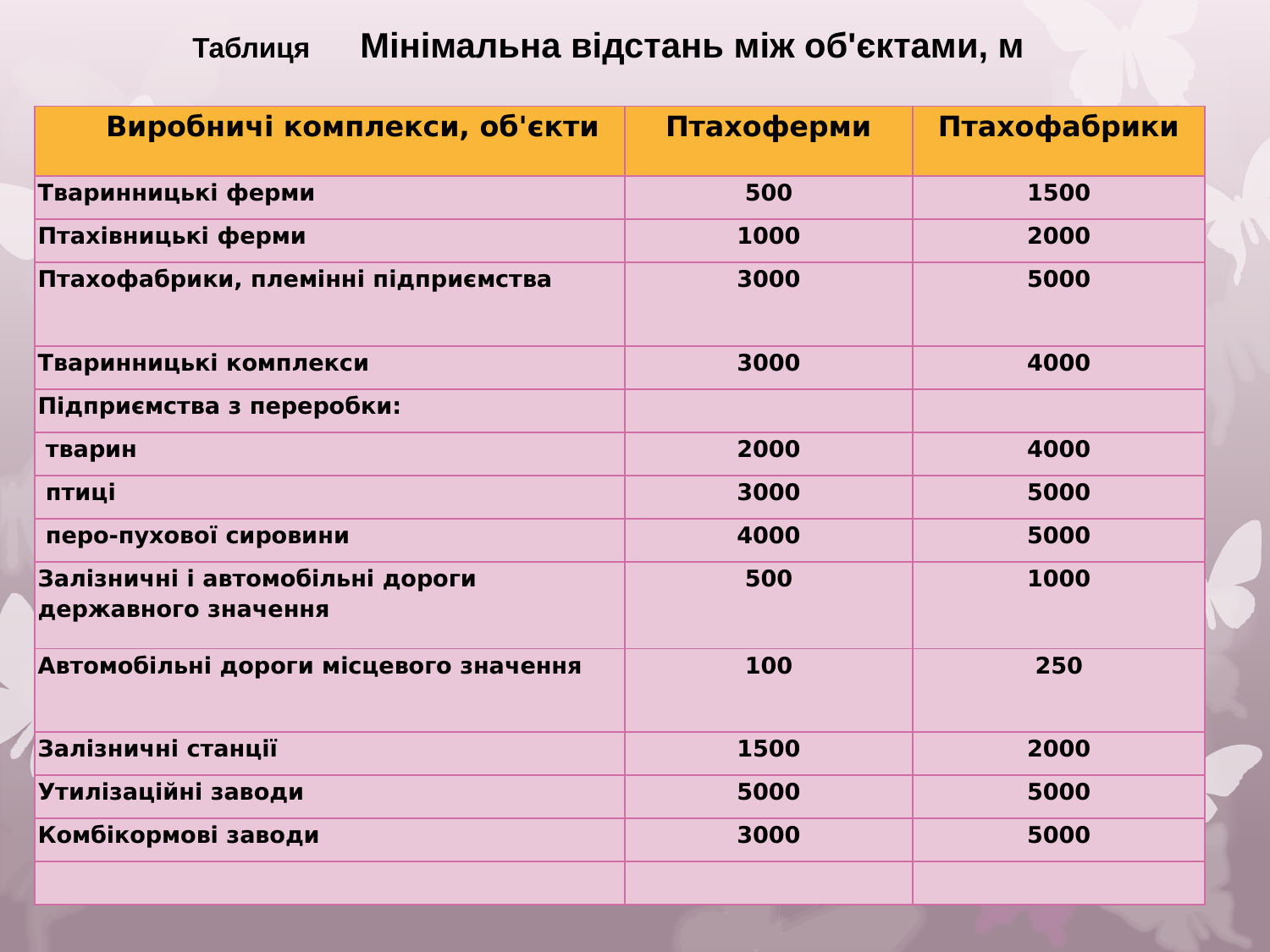

Таблиця       Мінімальна відстань між об'єктами, м

| Виробничі комплекси, об'єкти | Птахоферми | Птахофабрики |
| --- | --- | --- |
| Тваринницькі ферми | 500 | 1500 |
| Птахівницькі ферми | 1000 | 2000 |
| Птахофабрики, племінні підприємства | 3000 | 5000 |
| Тваринницькі комплекси | 3000 | 4000 |
| Підприємства з переробки: |  |  |
| тварин | 2000 | 4000 |
| птиці | 3000 | 5000 |
| перо-пухової сировини | 4000 | 5000 |
| Залізничні і автомобільні дороги державного значення | 500 | 1000 |
| Автомобільні дороги місцевого значення | 100 | 250 |
| Залізничні станції | 1500 | 2000 |
| Утилізаційні заводи | 5000 | 5000 |
| Комбікормові заводи | 3000 | 5000 |
|  |  |  |